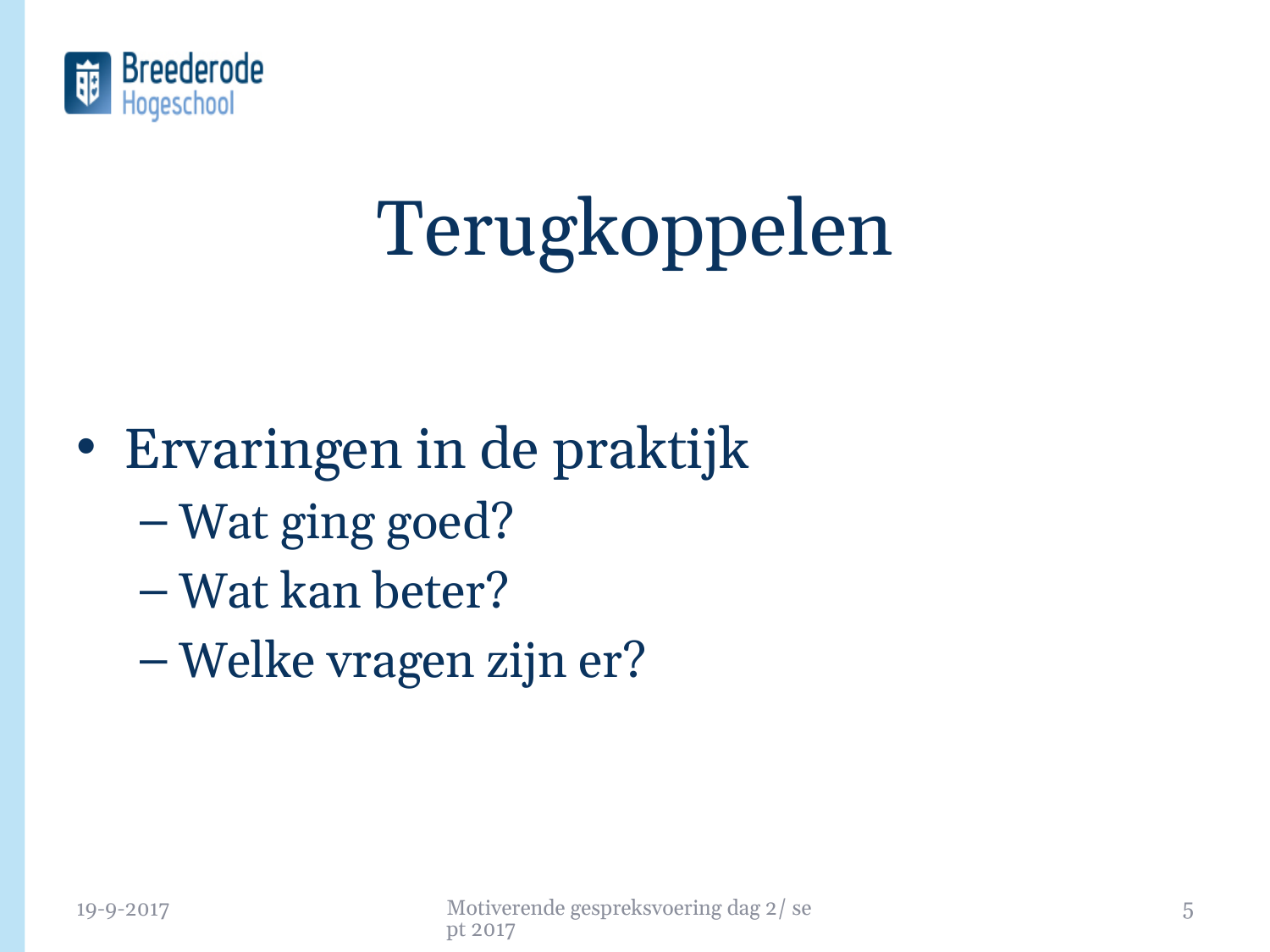

# Terugkoppelen

Ervaringen in de praktijk
Wat ging goed?
Wat kan beter?
Welke vragen zijn er?
19-9-2017
Motiverende gespreksvoering dag 2/ sept 2017
5